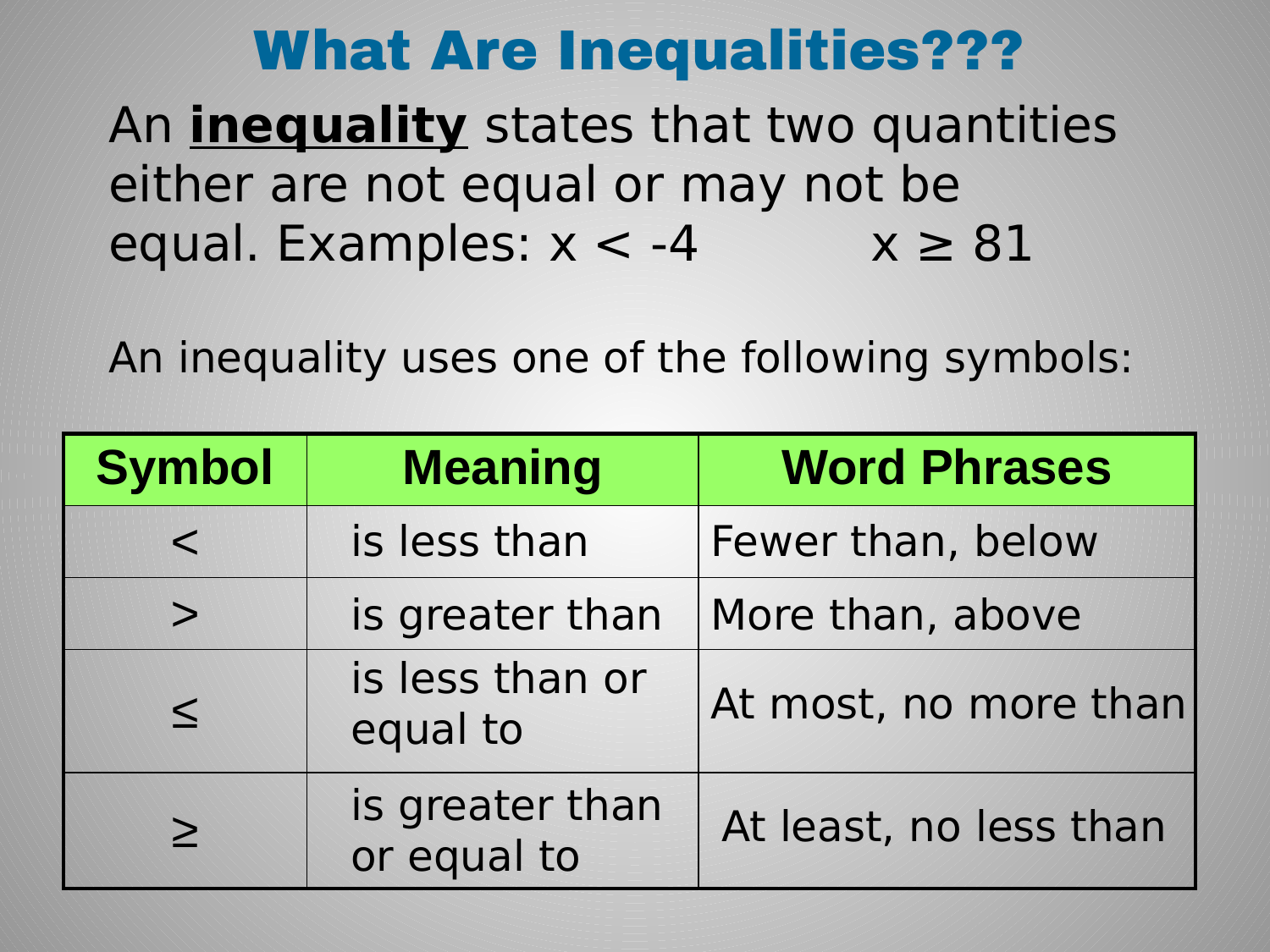

What Are Inequalities???
An inequality states that two quantities
either are not equal or may not be
equal. Examples: x < -4		x ≥ 81

An inequality uses one of the following symbols:
| Symbol | Meaning | Word Phrases |
| --- | --- | --- |
| < |  |  |
| > |  |  |
| ≤ |  |  |
| ≥ |  |  |
is less than
Fewer than, below
is greater than
More than, above
is less than or equal to
At most, no more than
is greater than or equal to
At least, no less than